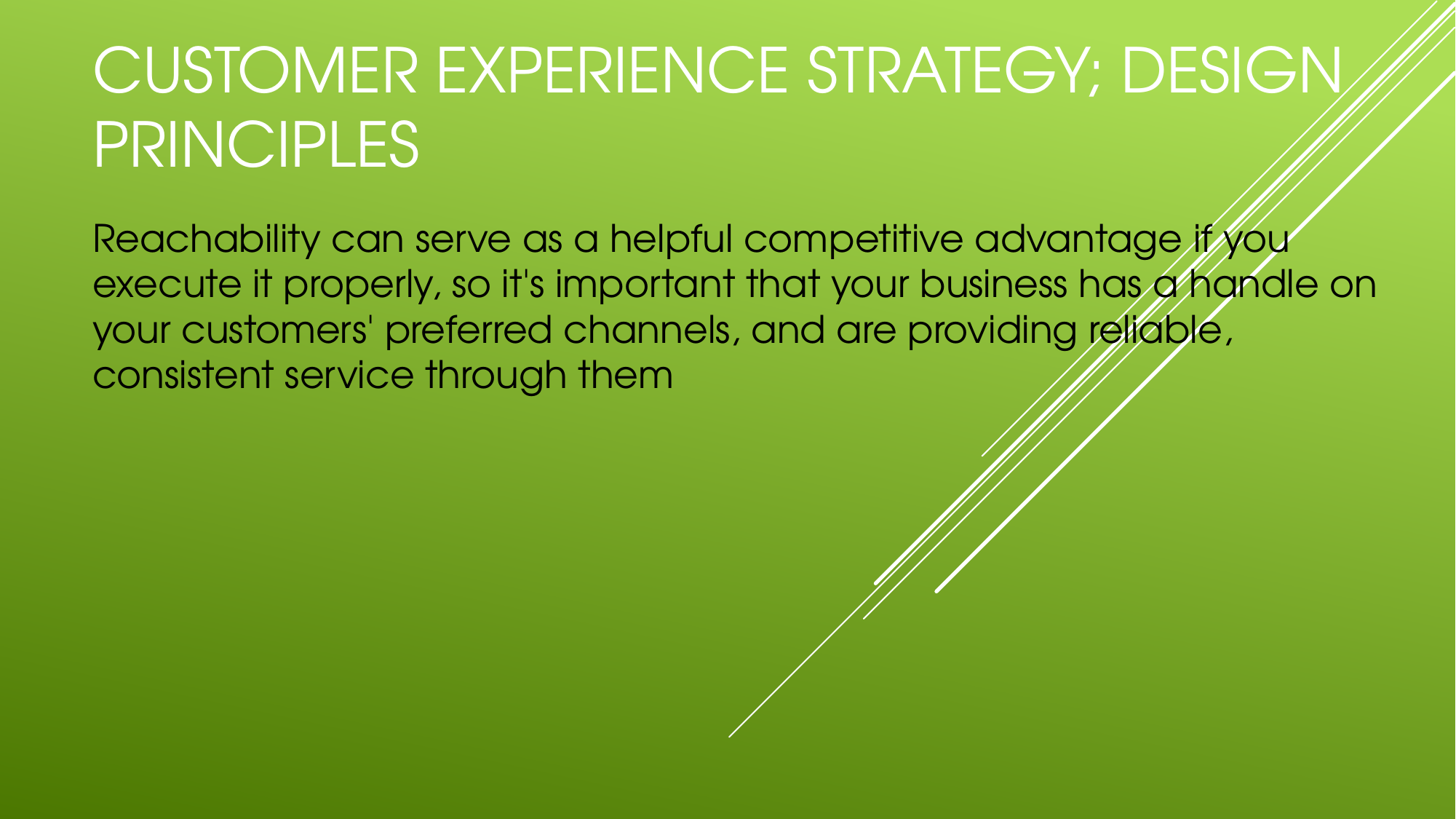

# Customer experience strategy; design principles
Reachability can serve as a helpful competitive advantage if you execute it properly, so it's important that your business has a handle on your customers' preferred channels, and are providing reliable, consistent service through them